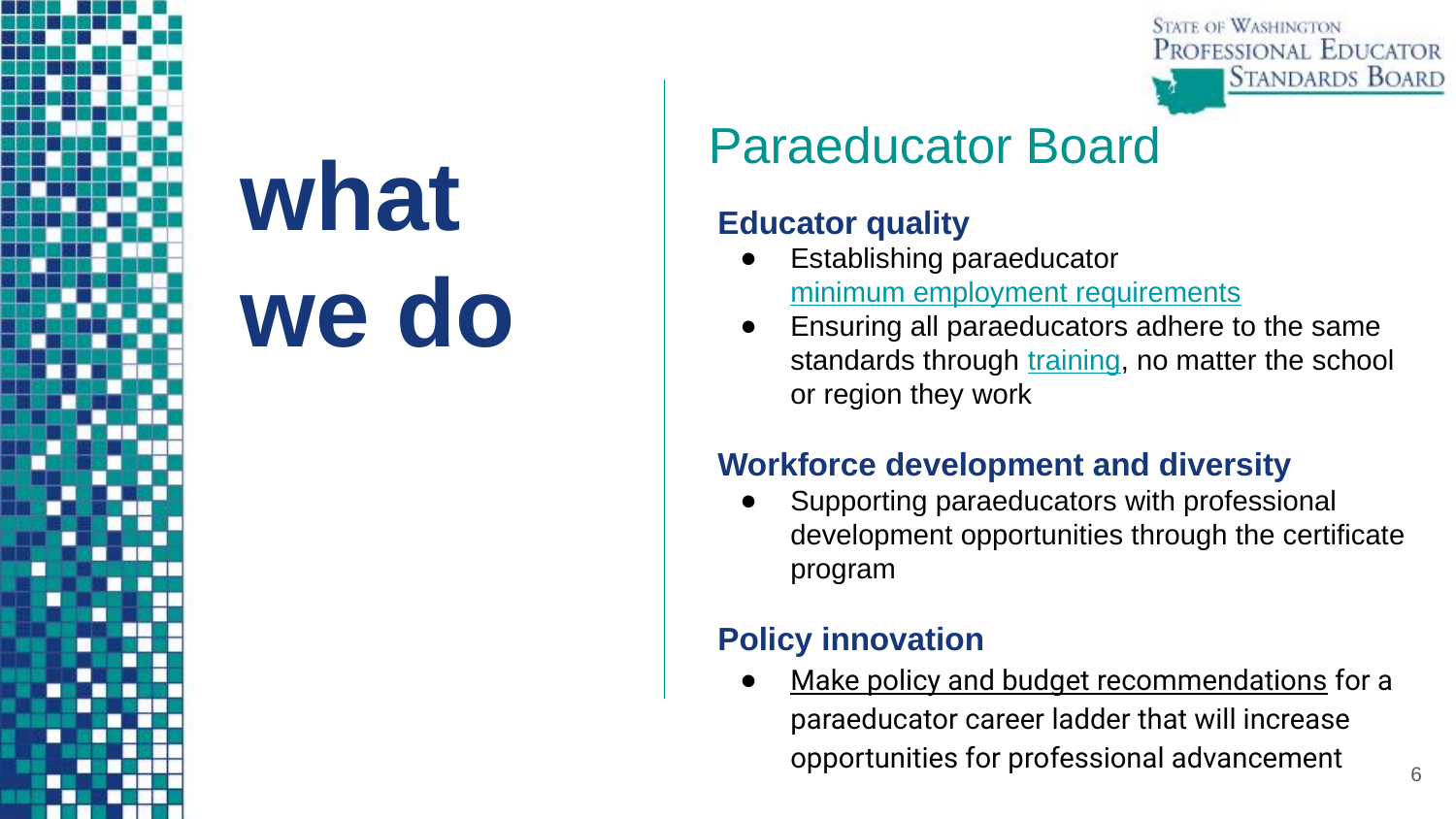

Paraeducator Board
# what we do
Educator quality
Establishing paraeducator minimum employment requirements
Ensuring all paraeducators adhere to the same standards through training, no matter the school or region they work

Workforce development and diversity
Supporting paraeducators with professional development opportunities through the certificate program

Policy innovation
Make policy and budget recommendations for a paraeducator career ladder that will increase opportunities for professional advancement
6